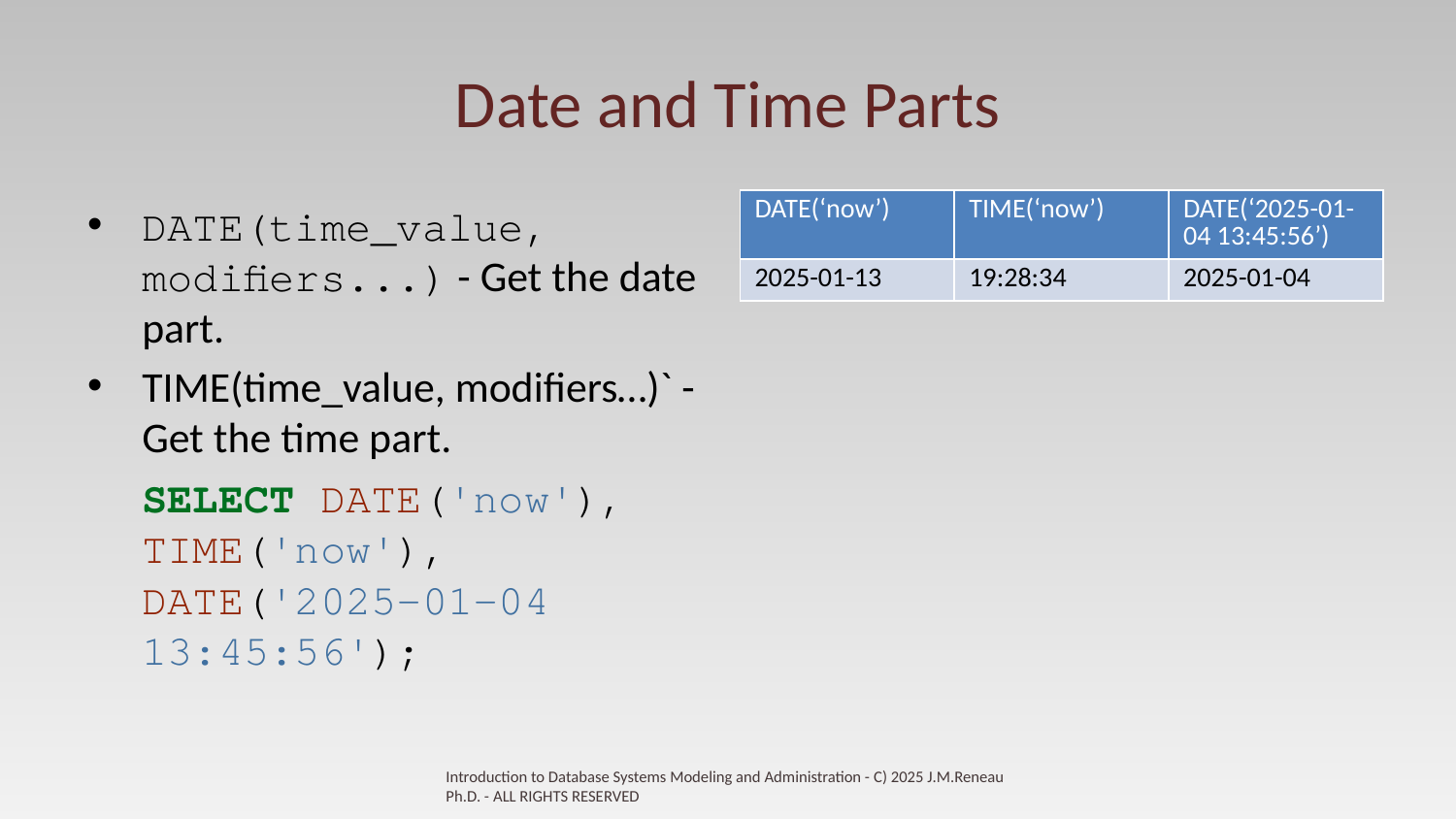

# Date and Time Parts
| DATE(‘now’) | TIME(‘now’) | DATE(‘2025-01-04 13:45:56’) |
| --- | --- | --- |
| 2025-01-13 | 19:28:34 | 2025-01-04 |
DATE(time_value, modifiers...) - Get the date part.
TIME(time_value, modifiers…)` - Get the time part.
SELECT DATE('now'), TIME('now'), DATE('2025-01-04 13:45:56');
Introduction to Database Systems Modeling and Administration - C) 2025 J.M.Reneau Ph.D. - ALL RIGHTS RESERVED